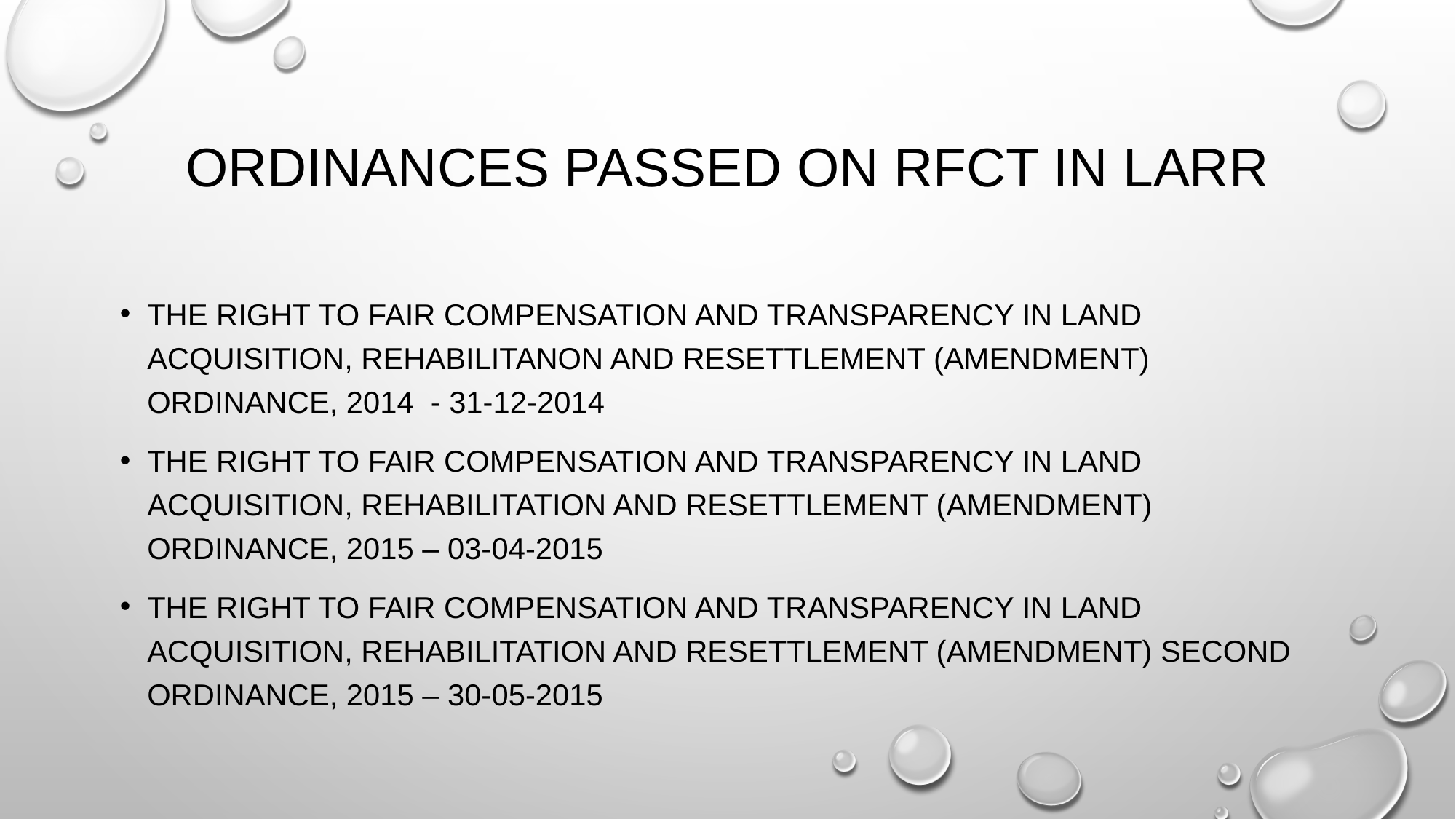

# ORDINANCES PASSED ON RFCT IN LARR
THE RIGHT TO FAIR COMPENSATION AND TRANSPARENCY IN LAND ACQUISITION, REHABILITANON AND RESETTLEMENT (AMENDMENT) ORDINANCE, 2014  - 31-12-2014
THE RIGHT TO FAIR COMPENSATION AND TRANSPARENCY IN LAND ACQUISITION, REHABILITATION AND RESETTLEMENT (AMENDMENT) ORDINANCE, 2015 – 03-04-2015
THE RIGHT TO FAIR COMPENSATION AND TRANSPARENCY IN LAND ACQUISITION, REHABILITATION AND RESETTLEMENT (AMENDMENT) SECOND ORDINANCE, 2015 – 30-05-2015